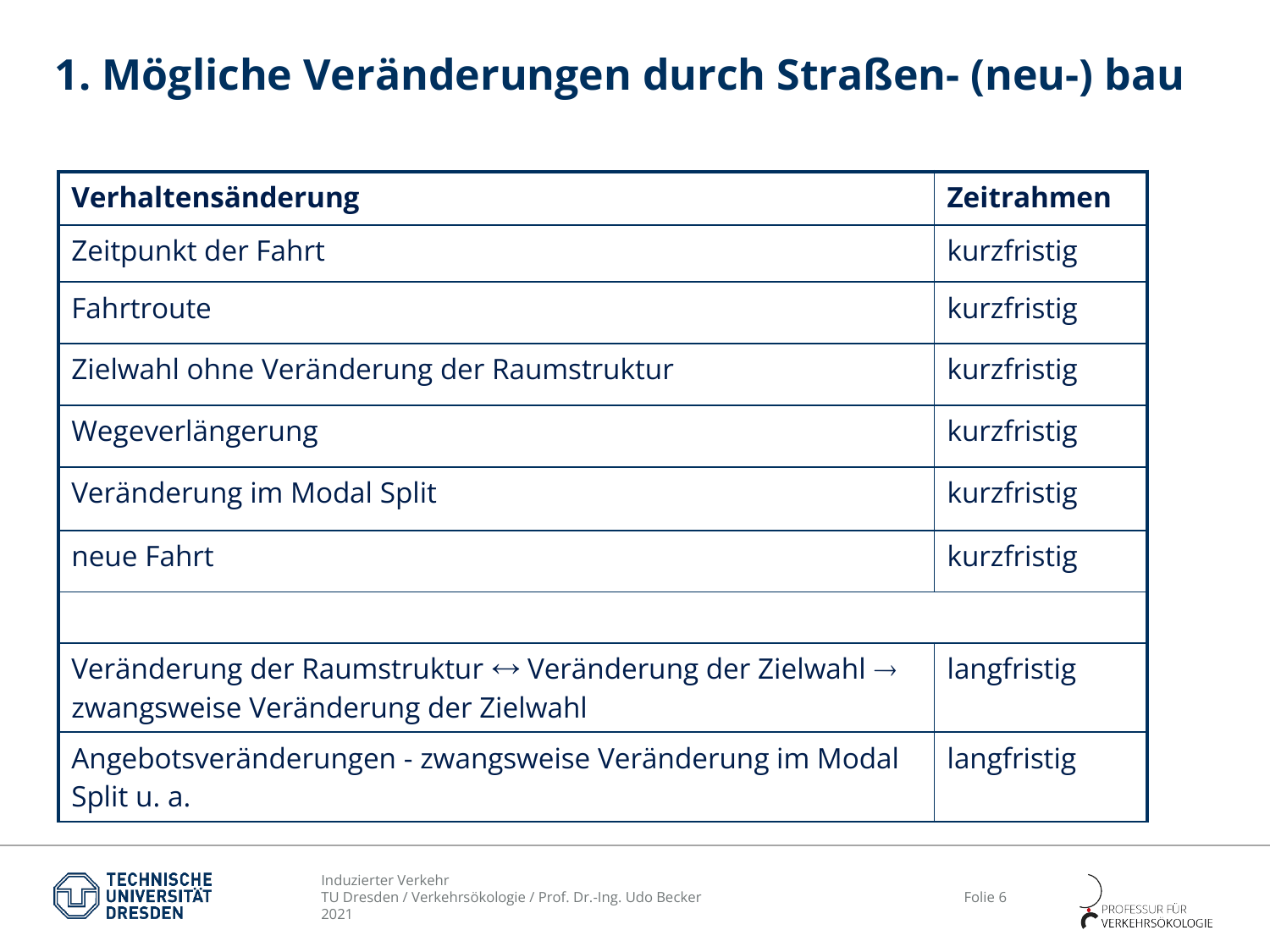

# 1. Mögliche Veränderungen durch Straßen- (neu-) bau
| Verhaltensänderung | Zeitrahmen |
| --- | --- |
| Zeitpunkt der Fahrt | kurzfristig |
| Fahrtroute | kurzfristig |
| Zielwahl ohne Veränderung der Raumstruktur | kurzfristig |
| Wegeverlängerung | kurzfristig |
| Veränderung im Modal Split | kurzfristig |
| neue Fahrt | kurzfristig |
|  |  |
| Veränderung der Raumstruktur ↔ Veränderung der Zielwahl → zwangsweise Veränderung der Zielwahl | langfristig |
| Angebotsveränderungen - zwangsweise Veränderung im Modal Split u. a. | langfristig |